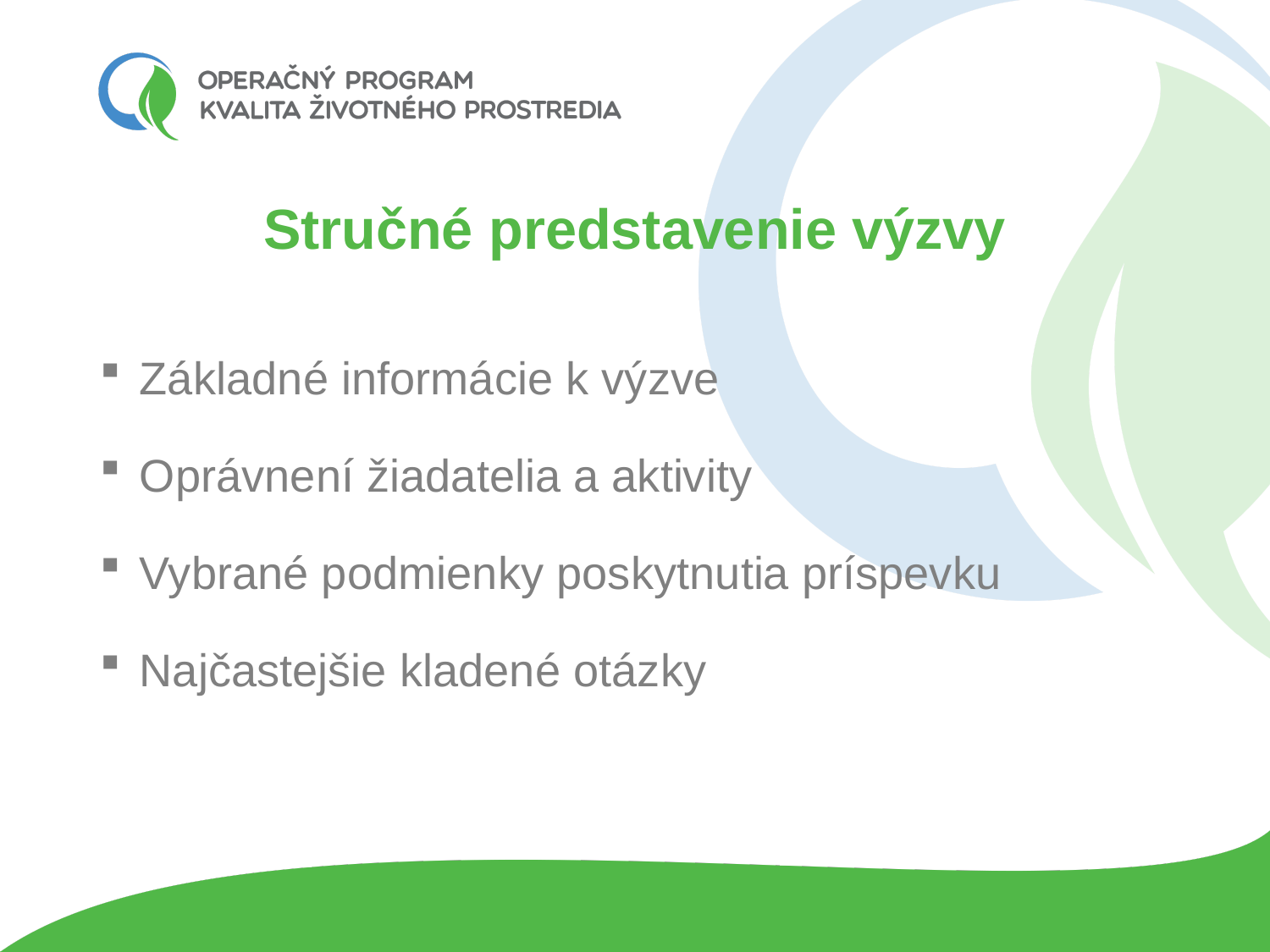

# Stručné predstavenie výzvy
Základné informácie k výzve

Oprávnení žiadatelia a aktivity

Vybrané podmienky poskytnutia príspevku

Najčastejšie kladené otázky